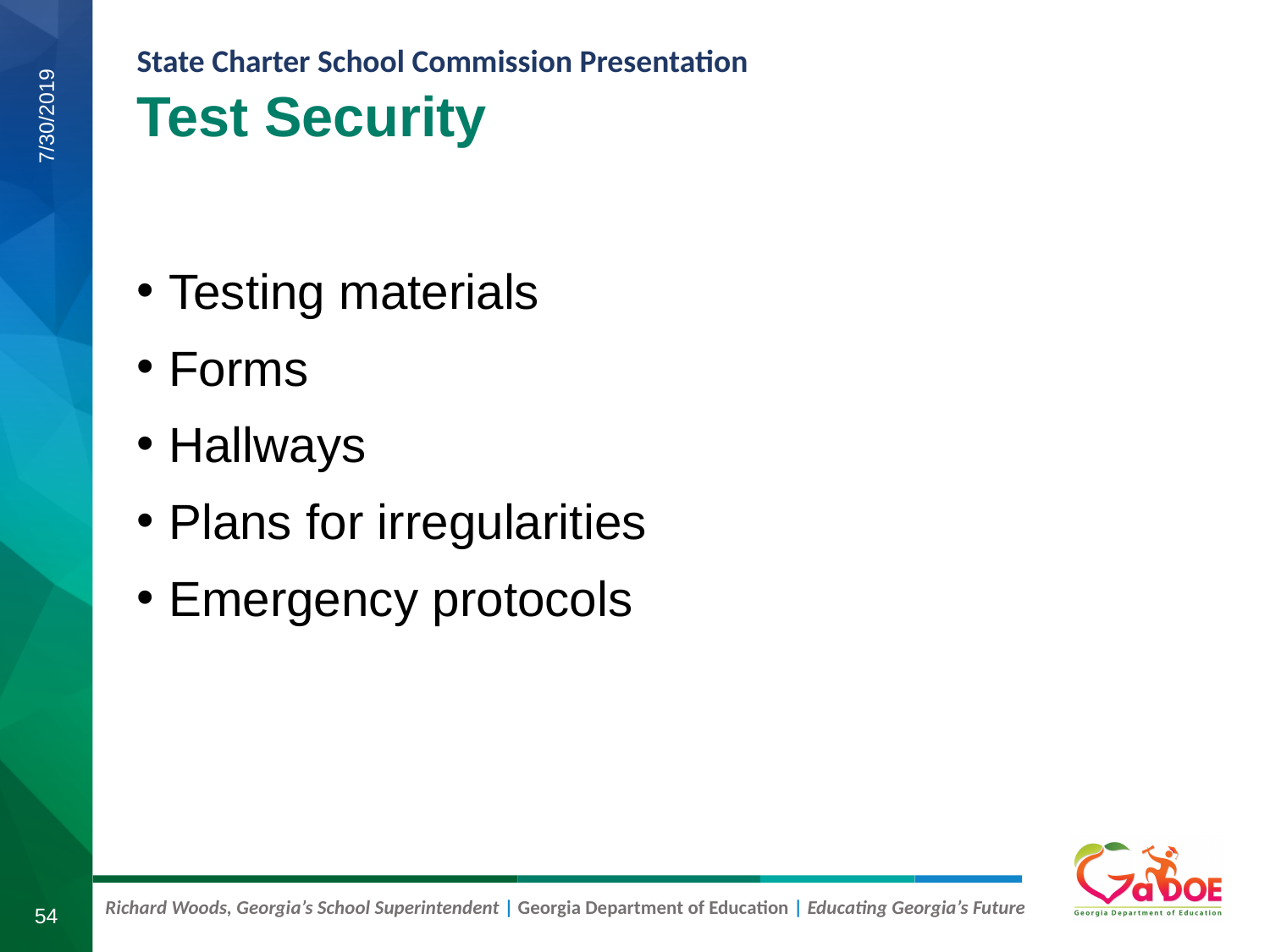

Test Security

7/30/2019
Testing materials
Forms
Hallways
Plans for irregularities
Emergency protocols

54